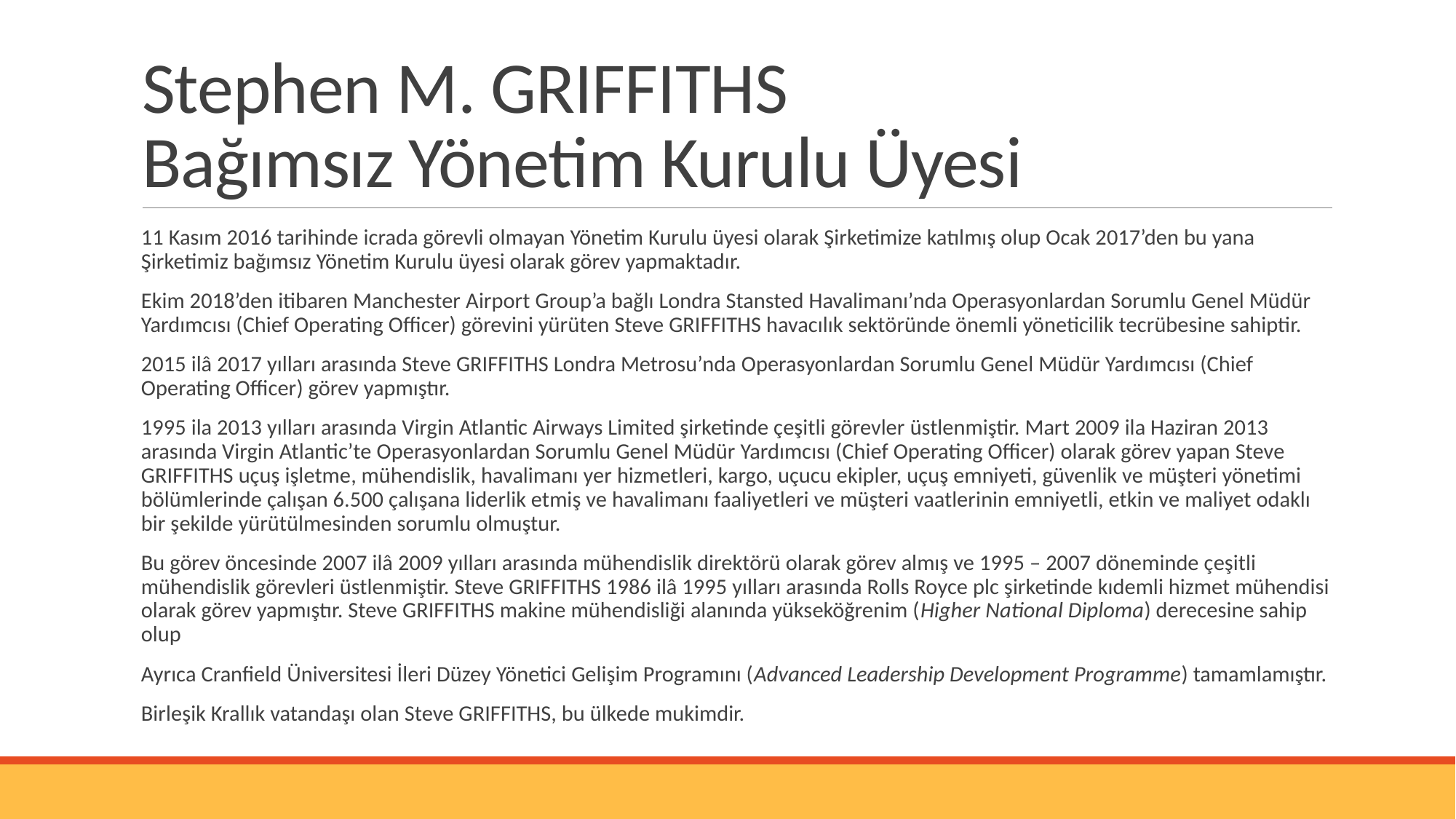

# Stephen M. GRIFFITHS Bağımsız Yönetim Kurulu Üyesi
11 Kasım 2016 tarihinde icrada görevli olmayan Yönetim Kurulu üyesi olarak Şirketimize katılmış olup Ocak 2017’den bu yana Şirketimiz bağımsız Yönetim Kurulu üyesi olarak görev yapmaktadır.
Ekim 2018’den itibaren Manchester Airport Group’a bağlı Londra Stansted Havalimanı’nda Operasyonlardan Sorumlu Genel Müdür Yardımcısı (Chief Operating Officer) görevini yürüten Steve GRIFFITHS havacılık sektöründe önemli yöneticilik tecrübesine sahiptir.
2015 ilâ 2017 yılları arasında Steve GRIFFITHS Londra Metrosu’nda Operasyonlardan Sorumlu Genel Müdür Yardımcısı (Chief Operating Officer) görev yapmıştır.
1995 ila 2013 yılları arasında Virgin Atlantic Airways Limited şirketinde çeşitli görevler üstlenmiştir. Mart 2009 ila Haziran 2013 arasında Virgin Atlantic’te Operasyonlardan Sorumlu Genel Müdür Yardımcısı (Chief Operating Officer) olarak görev yapan Steve GRIFFITHS uçuş işletme, mühendislik, havalimanı yer hizmetleri, kargo, uçucu ekipler, uçuş emniyeti, güvenlik ve müşteri yönetimi bölümlerinde çalışan 6.500 çalışana liderlik etmiş ve havalimanı faaliyetleri ve müşteri vaatlerinin emniyetli, etkin ve maliyet odaklı bir şekilde yürütülmesinden sorumlu olmuştur.
Bu görev öncesinde 2007 ilâ 2009 yılları arasında mühendislik direktörü olarak görev almış ve 1995 – 2007 döneminde çeşitli mühendislik görevleri üstlenmiştir. Steve GRIFFITHS 1986 ilâ 1995 yılları arasında Rolls Royce plc şirketinde kıdemli hizmet mühendisi olarak görev yapmıştır. Steve GRIFFITHS makine mühendisliği alanında yükseköğrenim (Higher National Diploma) derecesine sahip olup
Ayrıca Cranfield Üniversitesi İleri Düzey Yönetici Gelişim Programını (Advanced Leadership Development Programme) tamamlamıştır.
Birleşik Krallık vatandaşı olan Steve GRIFFITHS, bu ülkede mukimdir.